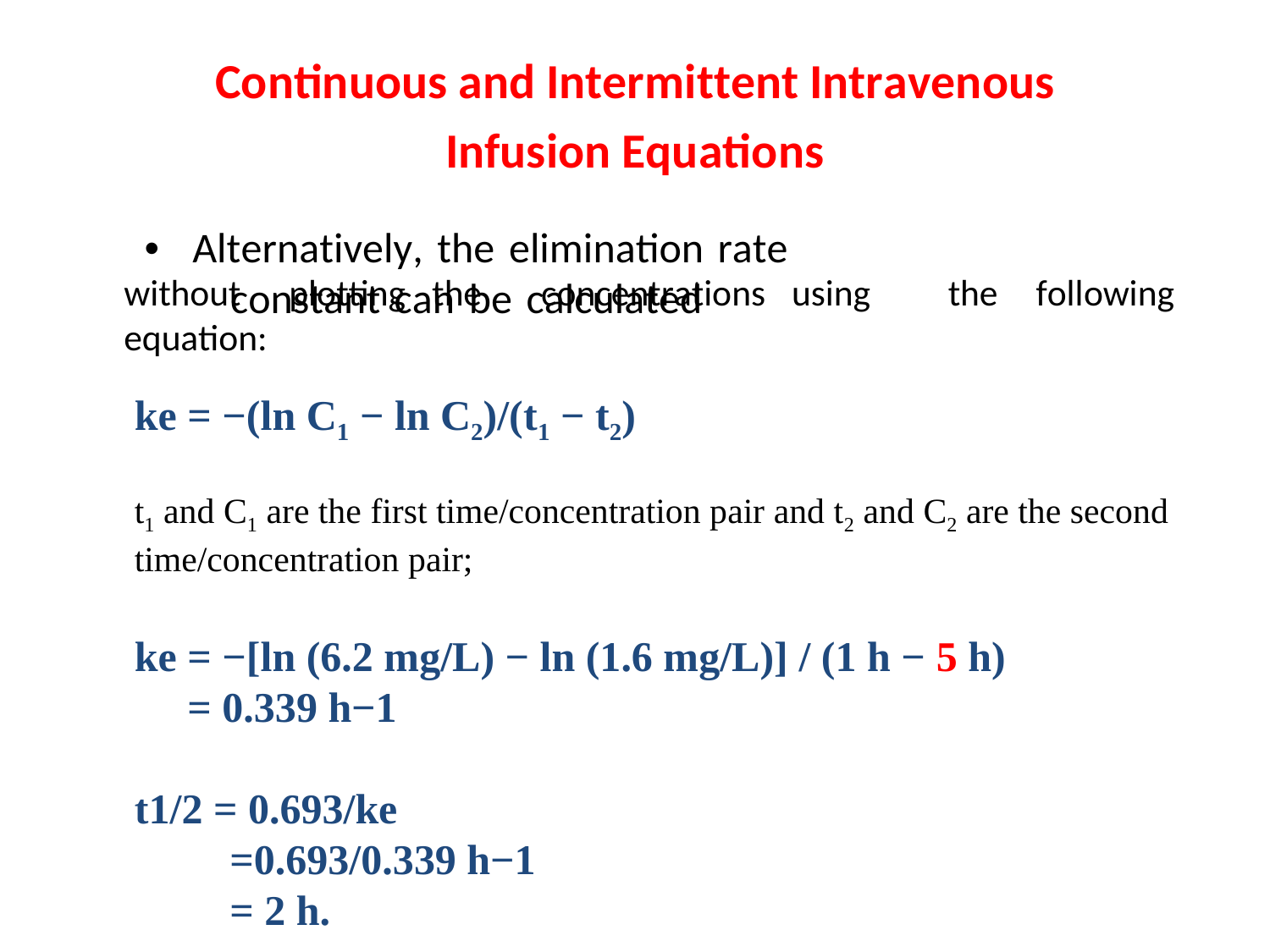

Continuous and Intermittent Intravenous
Infusion Equations
•  Alternatively, the elimination rate constant can be calculated
without
equation:
plotting   the
concentrations   using
the
following
ke = −(ln C1 − ln C2)/(t1 − t2)

t1 and C1 are the first time/concentration pair and t2 and C2 are the second time/concentration pair;

ke = −[ln (6.2 mg/L) − ln (1.6 mg/L)] / (1 h − 5 h)
     = 0.339 h−1

t1/2 = 0.693/ke
         =0.693/0.339 h−1
         = 2 h.